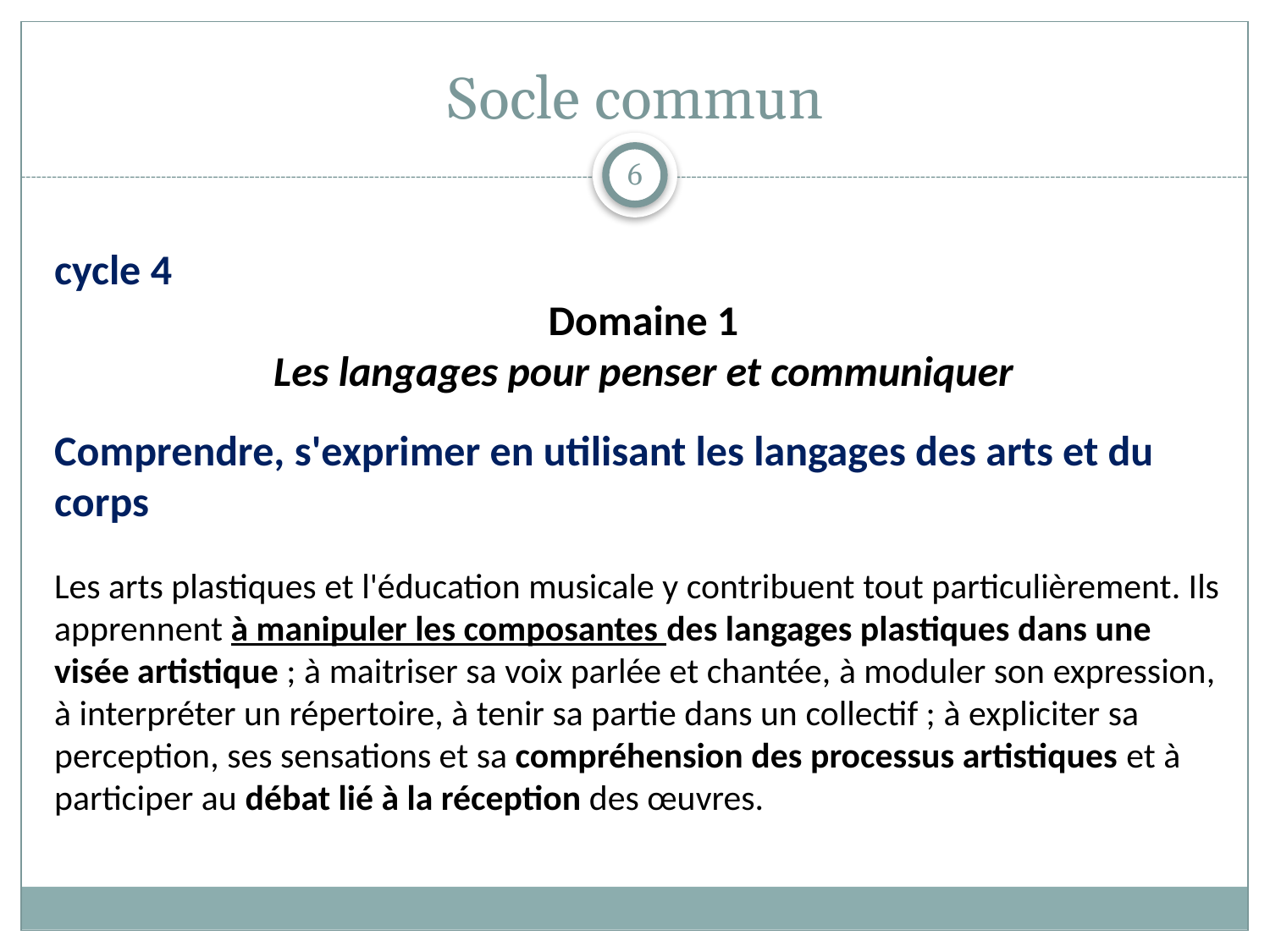

# Socle commun
6
cycle 4
Domaine 1
Les langages pour penser et communiquer

Comprendre, s'exprimer en utilisant les langages des arts et du corps

Les arts plastiques et l'éducation musicale y contribuent tout particulièrement. Ils apprennent à manipuler les composantes des langages plastiques dans une visée artistique ; à maitriser sa voix parlée et chantée, à moduler son expression, à interpréter un répertoire, à tenir sa partie dans un collectif ; à expliciter sa perception, ses sensations et sa compréhension des processus artistiques et à participer au débat lié à la réception des œuvres.